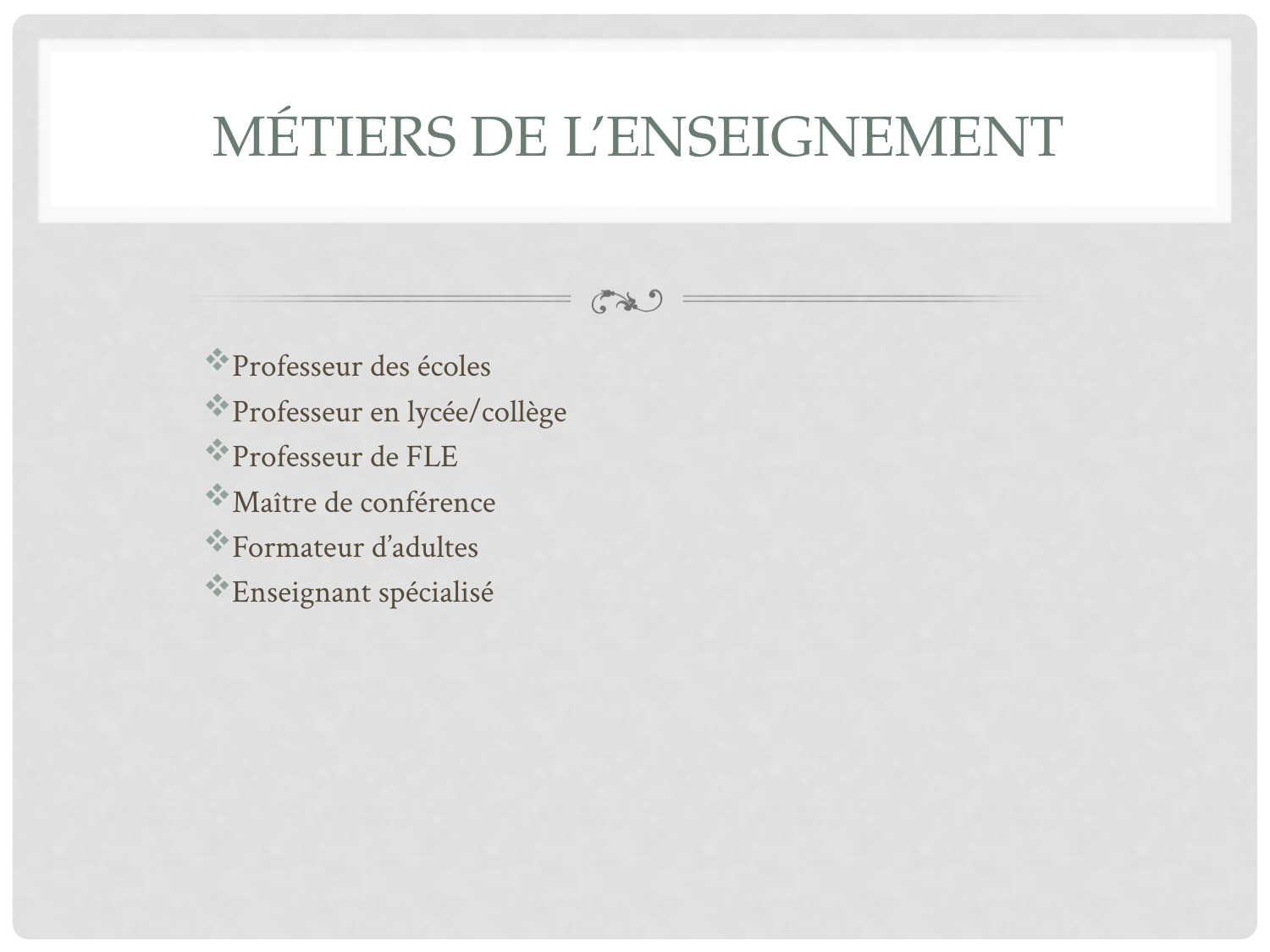

# Métiers de l’enseignement
Professeur des écoles
Professeur en lycée/collège
Professeur de FLE
Maître de conférence
Formateur d’adultes
Enseignant spécialisé